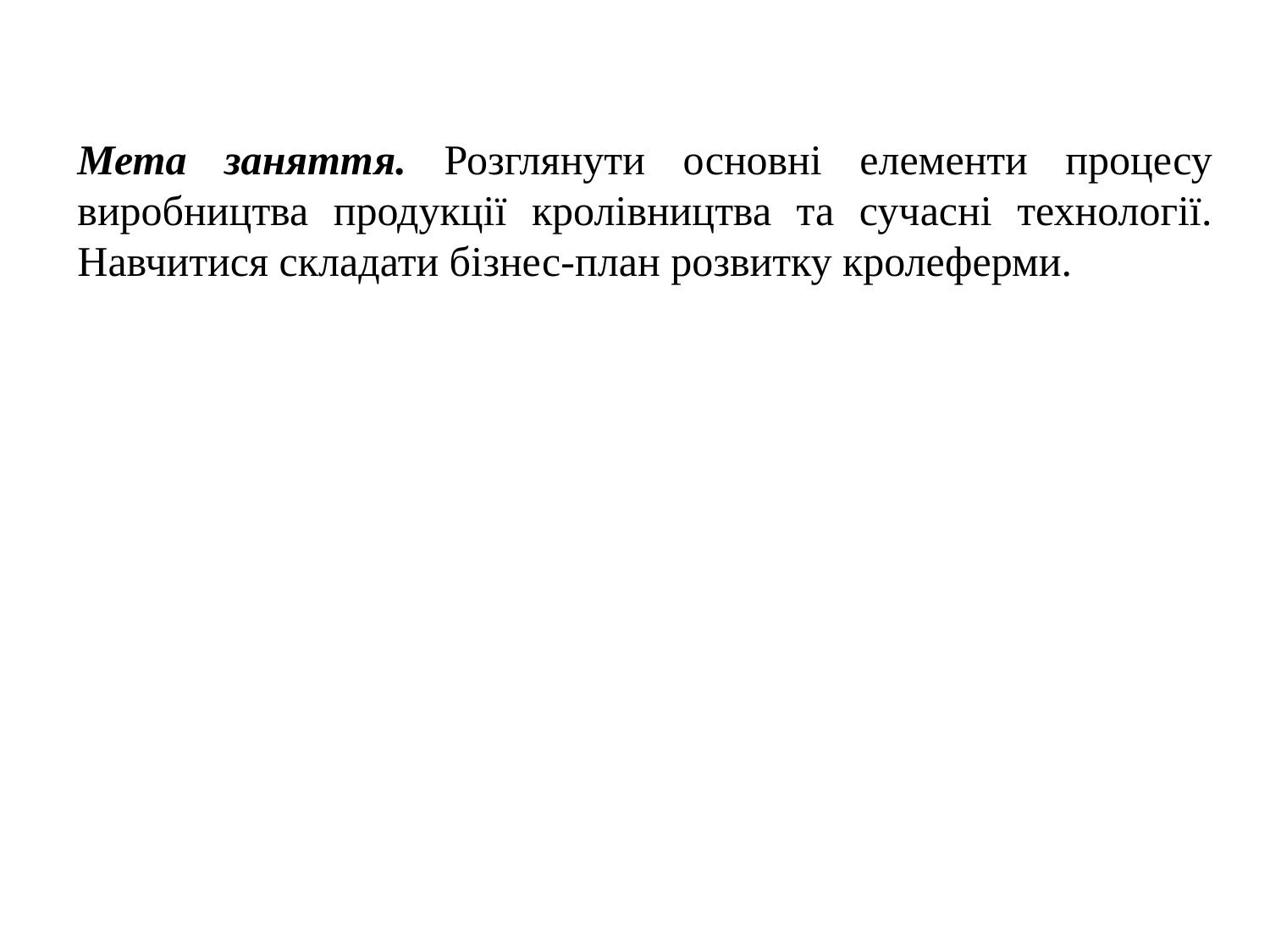

Мета заняття. Розглянути основні елементи процесу виробництва продукції кролівництва та сучасні технології. Навчитися складати бізнес-план розвитку кролеферми.